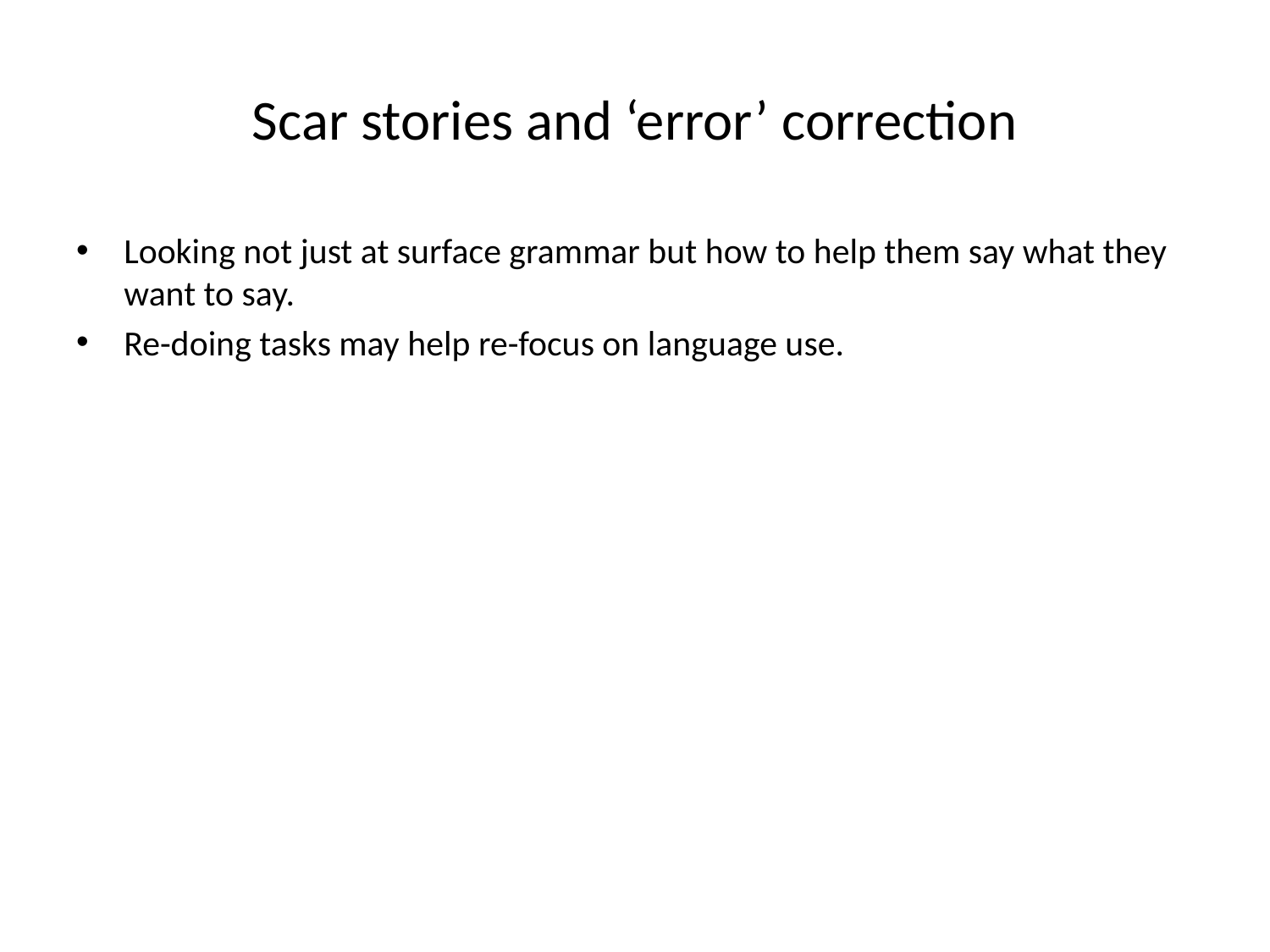

# Scar stories and ‘error’ correction
Looking not just at surface grammar but how to help them say what they want to say.
Re-doing tasks may help re-focus on language use.